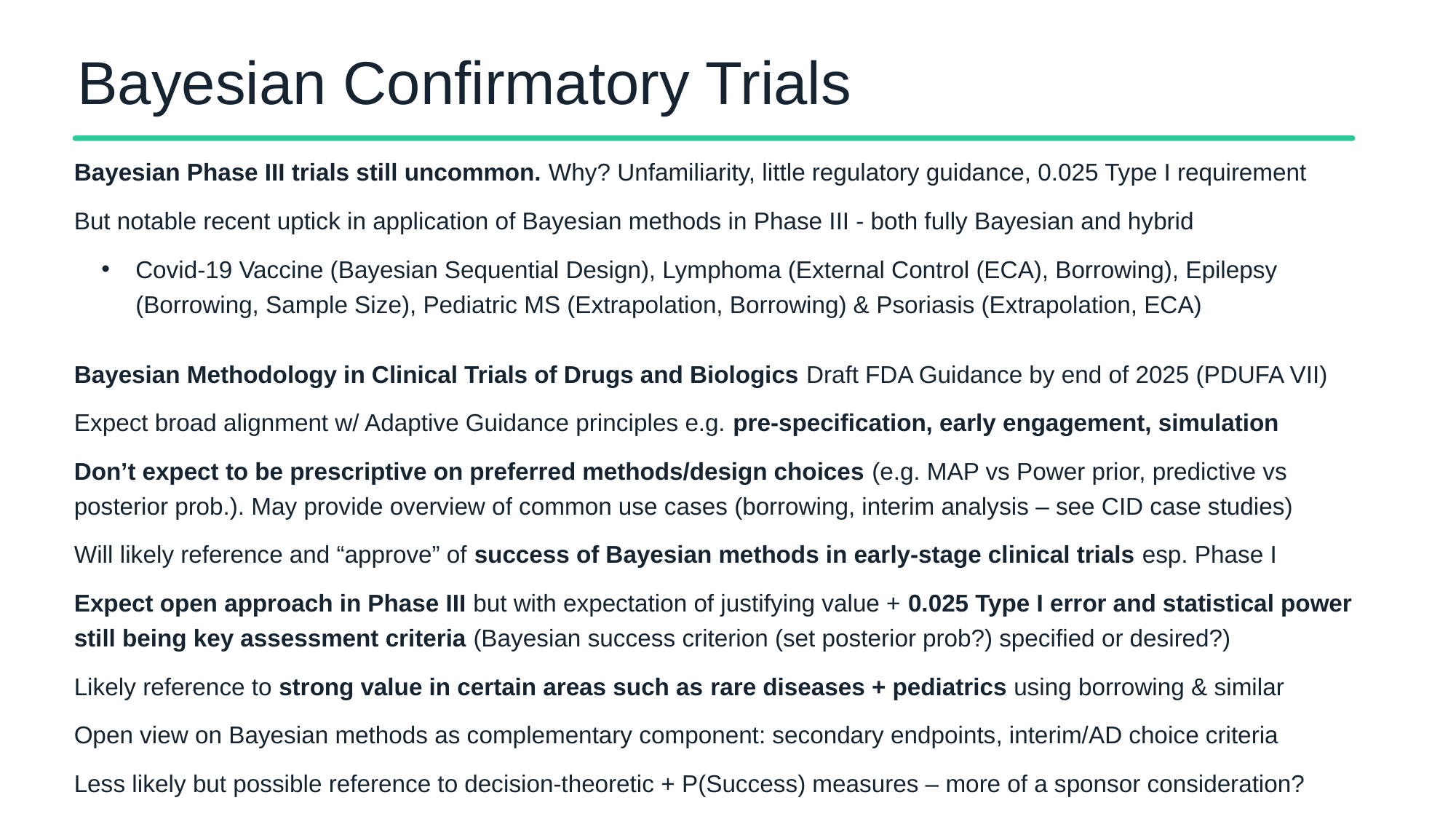

# Bayesian Confirmatory Trials
Bayesian Phase III trials still uncommon. Why? Unfamiliarity, little regulatory guidance, 0.025 Type I requirement
But notable recent uptick in application of Bayesian methods in Phase III - both fully Bayesian and hybrid
Covid-19 Vaccine (Bayesian Sequential Design), Lymphoma (External Control (ECA), Borrowing), Epilepsy (Borrowing, Sample Size), Pediatric MS (Extrapolation, Borrowing) & Psoriasis (Extrapolation, ECA)

Bayesian Methodology in Clinical Trials of Drugs and Biologics Draft FDA Guidance by end of 2025 (PDUFA VII)
Expect broad alignment w/ Adaptive Guidance principles e.g. pre-specification, early engagement, simulation
Don’t expect to be prescriptive on preferred methods/design choices (e.g. MAP vs Power prior, predictive vs posterior prob.). May provide overview of common use cases (borrowing, interim analysis – see CID case studies)
Will likely reference and “approve” of success of Bayesian methods in early-stage clinical trials esp. Phase I
Expect open approach in Phase III but with expectation of justifying value + 0.025 Type I error and statistical power still being key assessment criteria (Bayesian success criterion (set posterior prob?) specified or desired?)
Likely reference to strong value in certain areas such as rare diseases + pediatrics using borrowing & similar
Open view on Bayesian methods as complementary component: secondary endpoints, interim/AD choice criteria
Less likely but possible reference to decision-theoretic + P(Success) measures – more of a sponsor consideration?